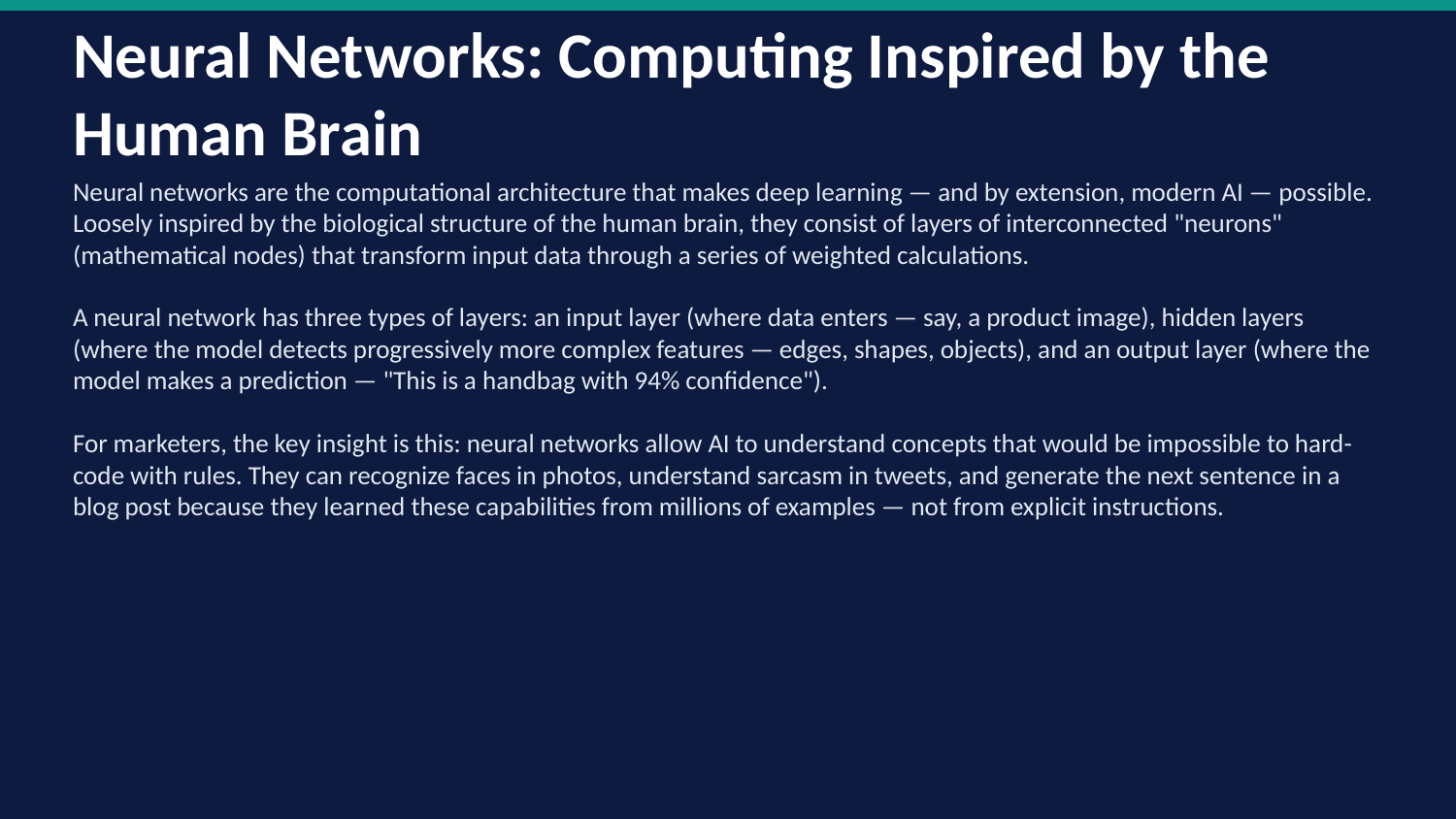

Neural Networks: Computing Inspired by the Human Brain
Neural networks are the computational architecture that makes deep learning — and by extension, modern AI — possible. Loosely inspired by the biological structure of the human brain, they consist of layers of interconnected "neurons" (mathematical nodes) that transform input data through a series of weighted calculations.

A neural network has three types of layers: an input layer (where data enters — say, a product image), hidden layers (where the model detects progressively more complex features — edges, shapes, objects), and an output layer (where the model makes a prediction — "This is a handbag with 94% confidence").

For marketers, the key insight is this: neural networks allow AI to understand concepts that would be impossible to hard-code with rules. They can recognize faces in photos, understand sarcasm in tweets, and generate the next sentence in a blog post because they learned these capabilities from millions of examples — not from explicit instructions.